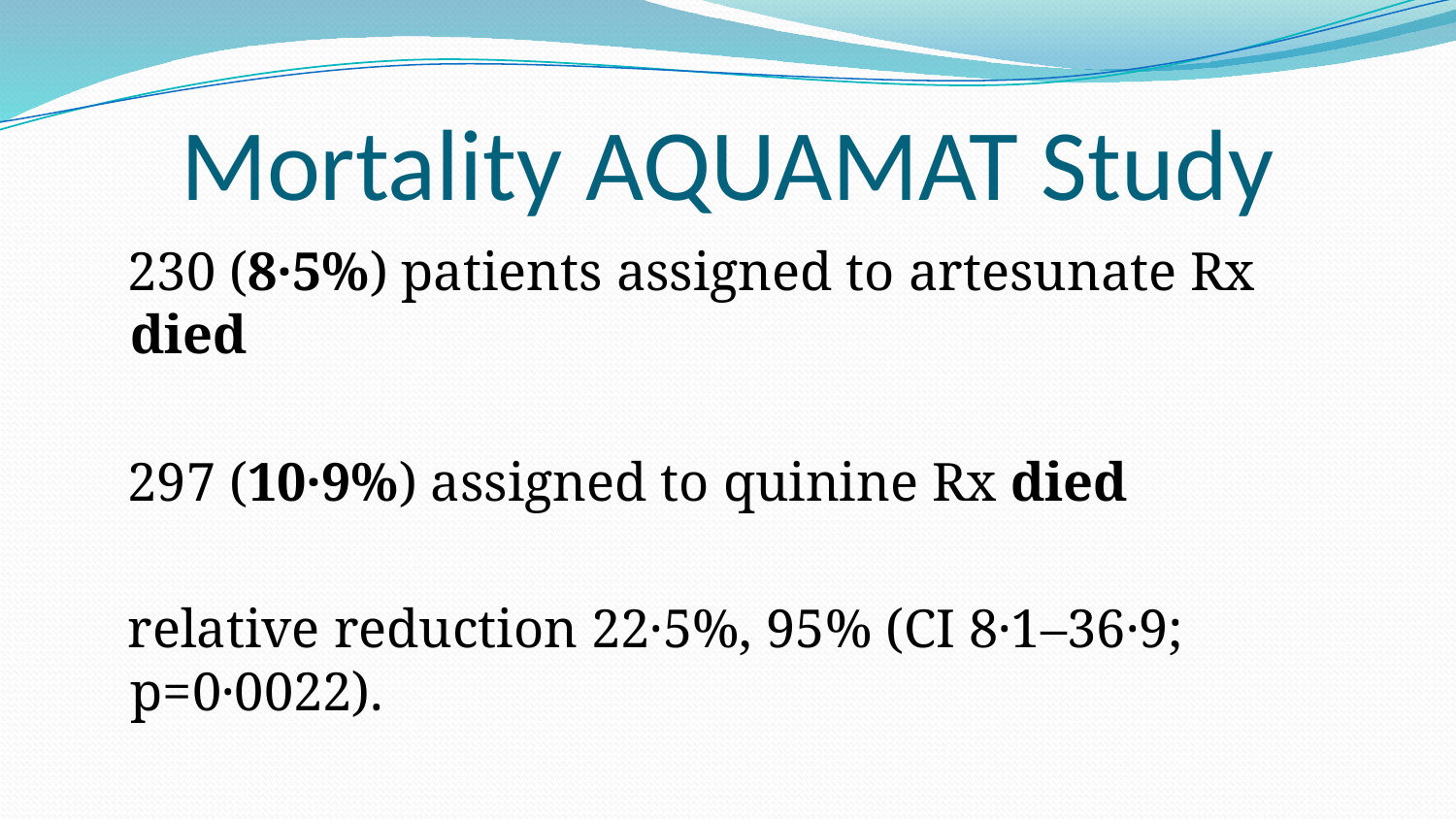

# Mortality AQUAMAT Study
   230 (8·5%) patients assigned to artesunate Rx died

   297 (10·9%) assigned to quinine Rx died

   relative reduction 22·5%, 95% (CI 8·1–36·9; p=0·0022).